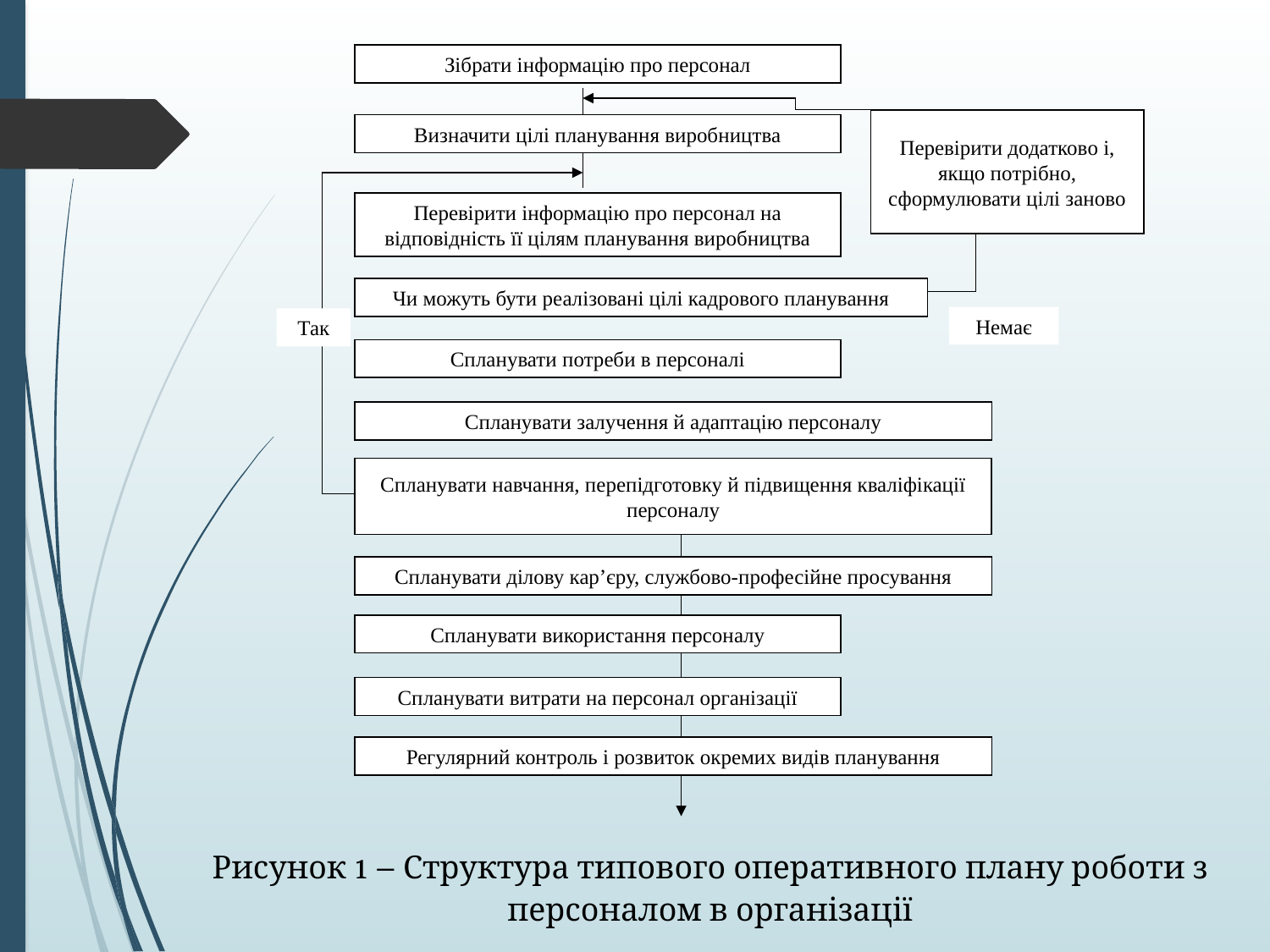

Зібрати інформацію про персонал
Перевірити додатково і, якщо потрібно, сформулювати цілі заново
Визначити цілі планування виробництва
Перевірити інформацію про персонал на відповідність її цілям планування виробництва
Чи можуть бути реалізовані цілі кадрового планування
Немає
Так
Спланувати потреби в персоналі
Спланувати залучення й адаптацію персоналу
Спланувати навчання, перепідготовку й підвищення кваліфікації персоналу
Спланувати ділову кар’єру, службово-професійне просування
Спланувати використання персоналу
Спланувати витрати на персонал організації
Регулярний контроль і розвиток окремих видів планування
Рисунок 1 – Структура типового оперативного плану роботи з персоналом в організації